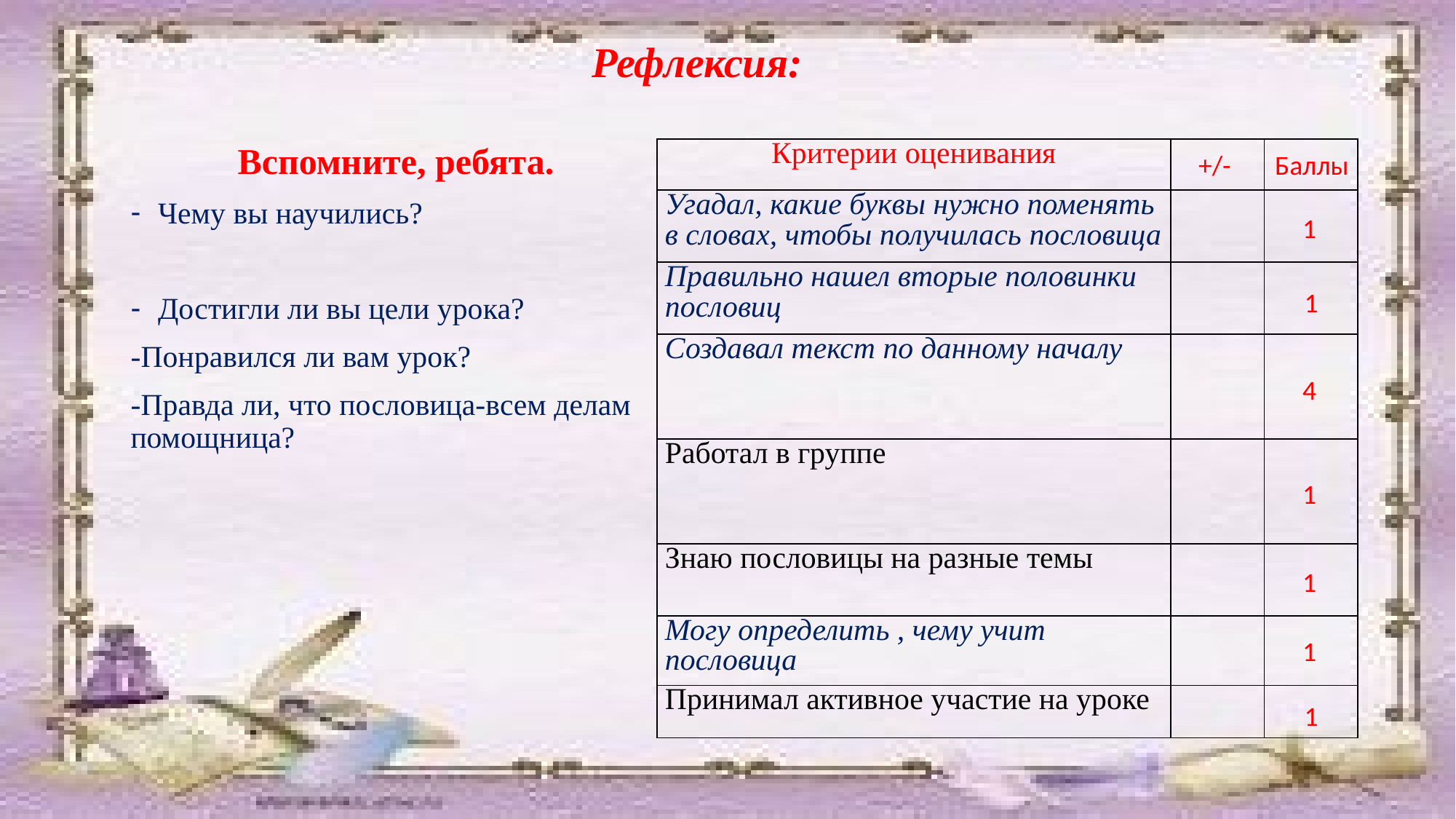

# Рефлексия:
              Вспомните, ребята.
Чему вы научились?

Достигли ли вы цели урока?
-Понравился ли вам урок?
-Правда ли, что пословица-всем делам помощница?
| Критерии оценивания | + |  |
| --- | --- | --- |
| Угадал, какие буквы нужно поменять в словах, чтобы получилась пословица |  |  |
| Правильно нашел вторые половинки пословиц |  |  |
| Создавал текст по данному началу |  |  |
| Работал в группе |  |  |
| Знаю пословицы на разные темы |  |  |
| Могу определить , чему учит пословица |  |  |
| Принимал активное участие на уроке |  |  |
+/-
  Баллы

1
1
4
1
1
1
1